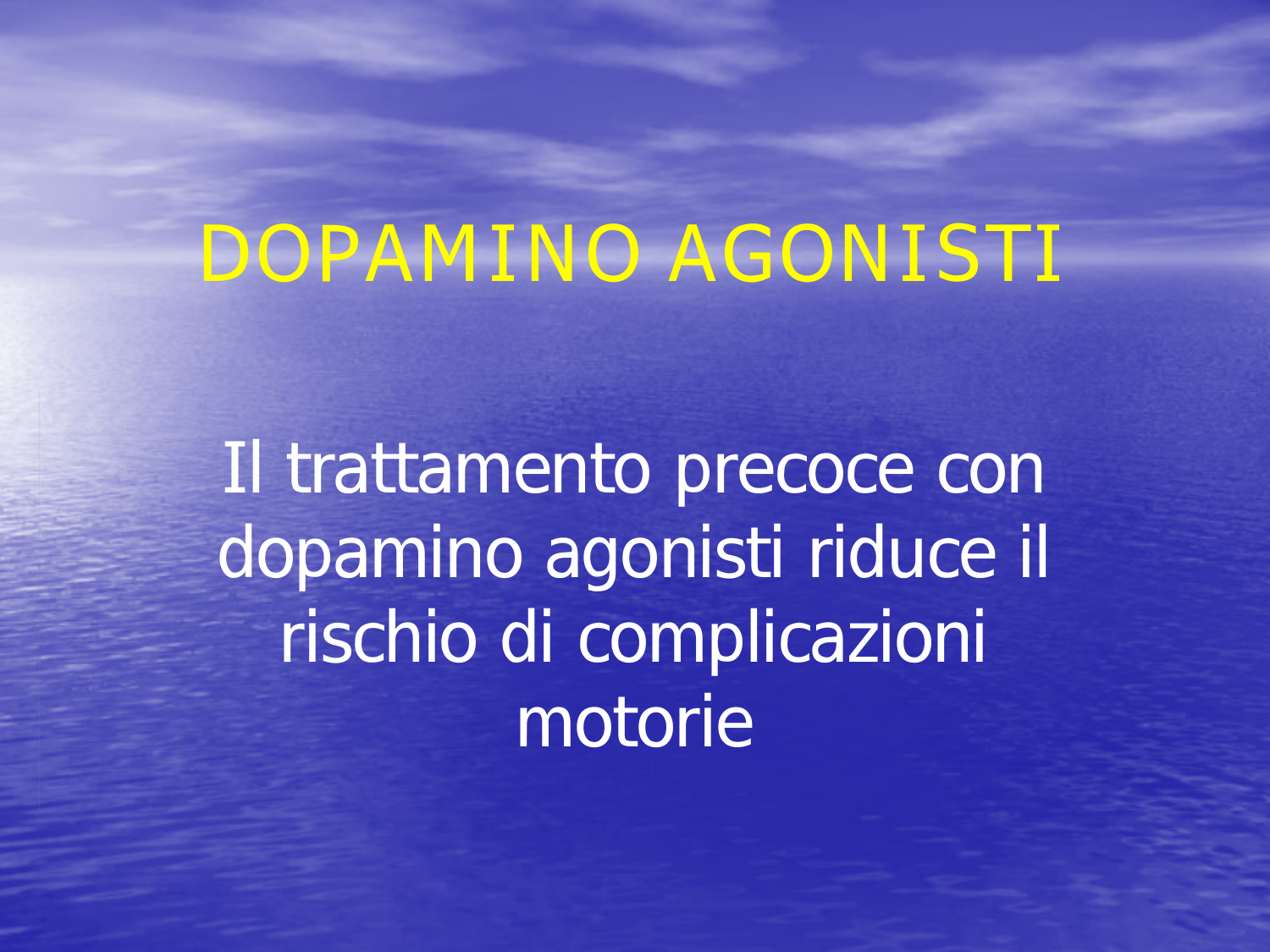

# DOPAMINO AGONISTI
Il trattamento precoce con dopamino agonisti riduce il rischio di complicazioni motorie